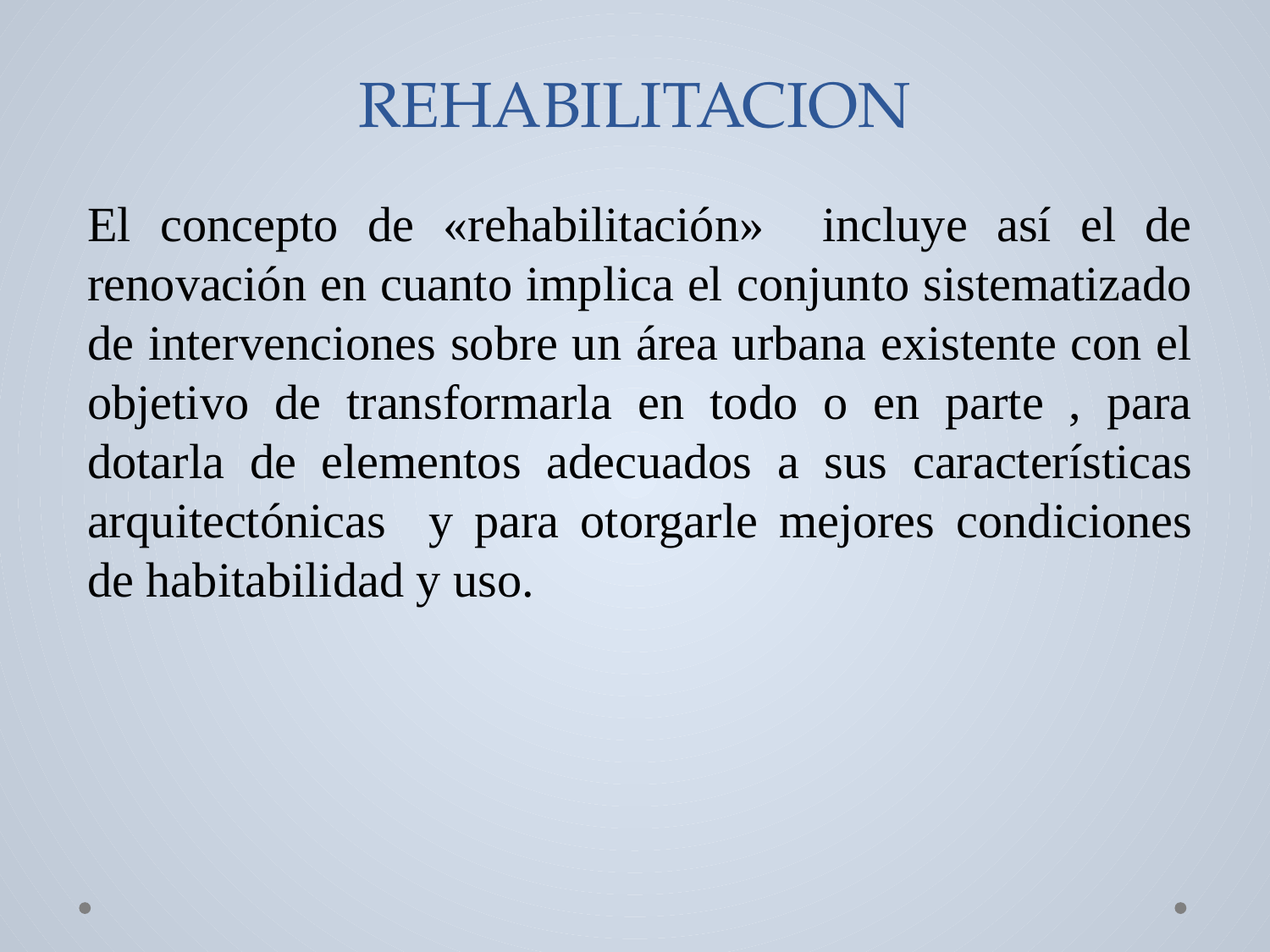

# REHABILITACION
El concepto de «rehabilitación»  incluye así el de renovación en cuanto implica el conjunto sistematizado de intervenciones sobre un área urbana existente con el objetivo de transformarla en todo o en parte , para dotarla de elementos adecuados a sus características arquitectónicas  y para otorgarle mejores condiciones de habitabilidad y uso.